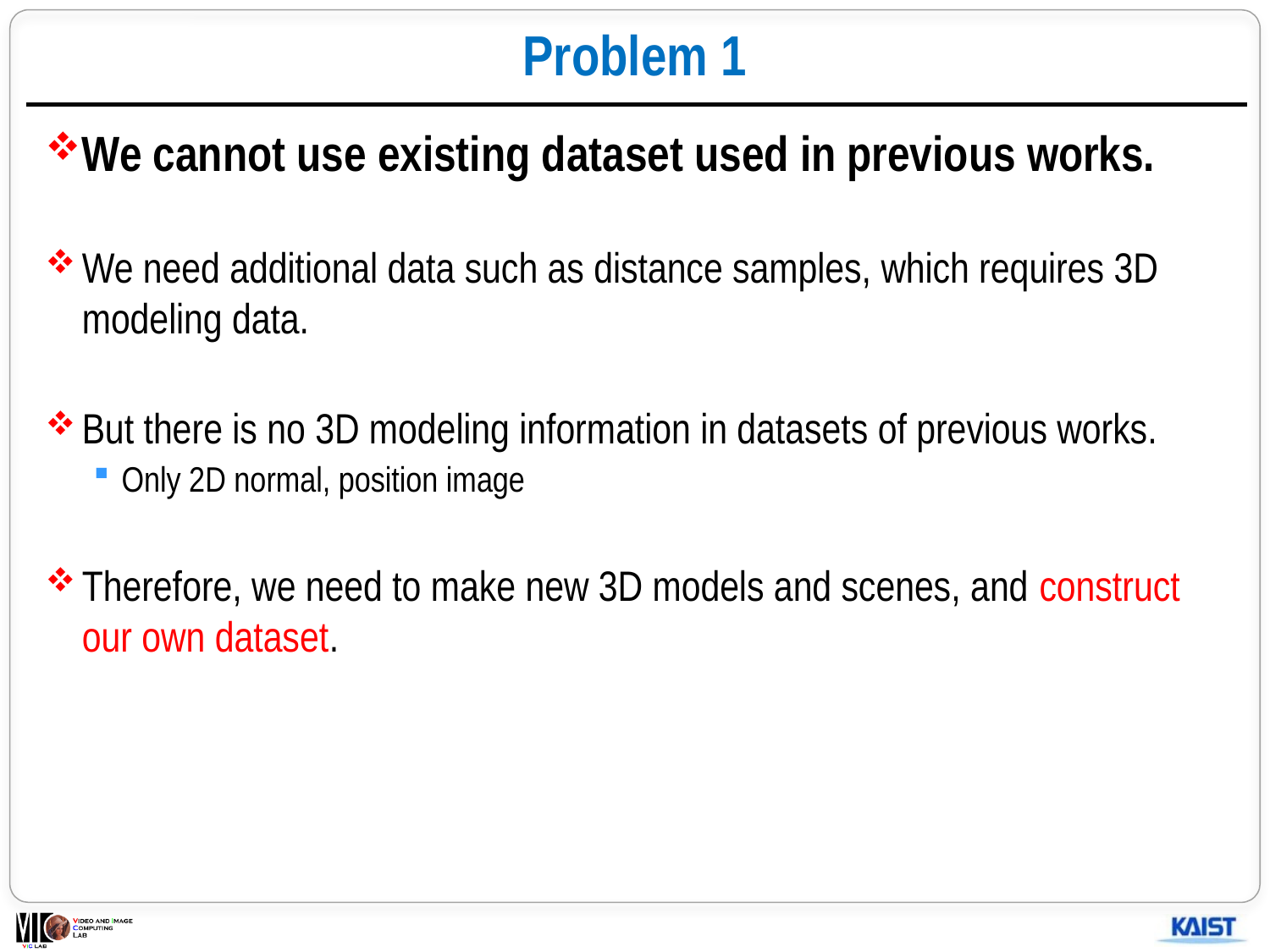

# Problem 1
We cannot use existing dataset used in previous works.

We need additional data such as distance samples, which requires 3D modeling data.

But there is no 3D modeling information in datasets of previous works.
Only 2D normal, position image

Therefore, we need to make new 3D models and scenes, and construct our own dataset.